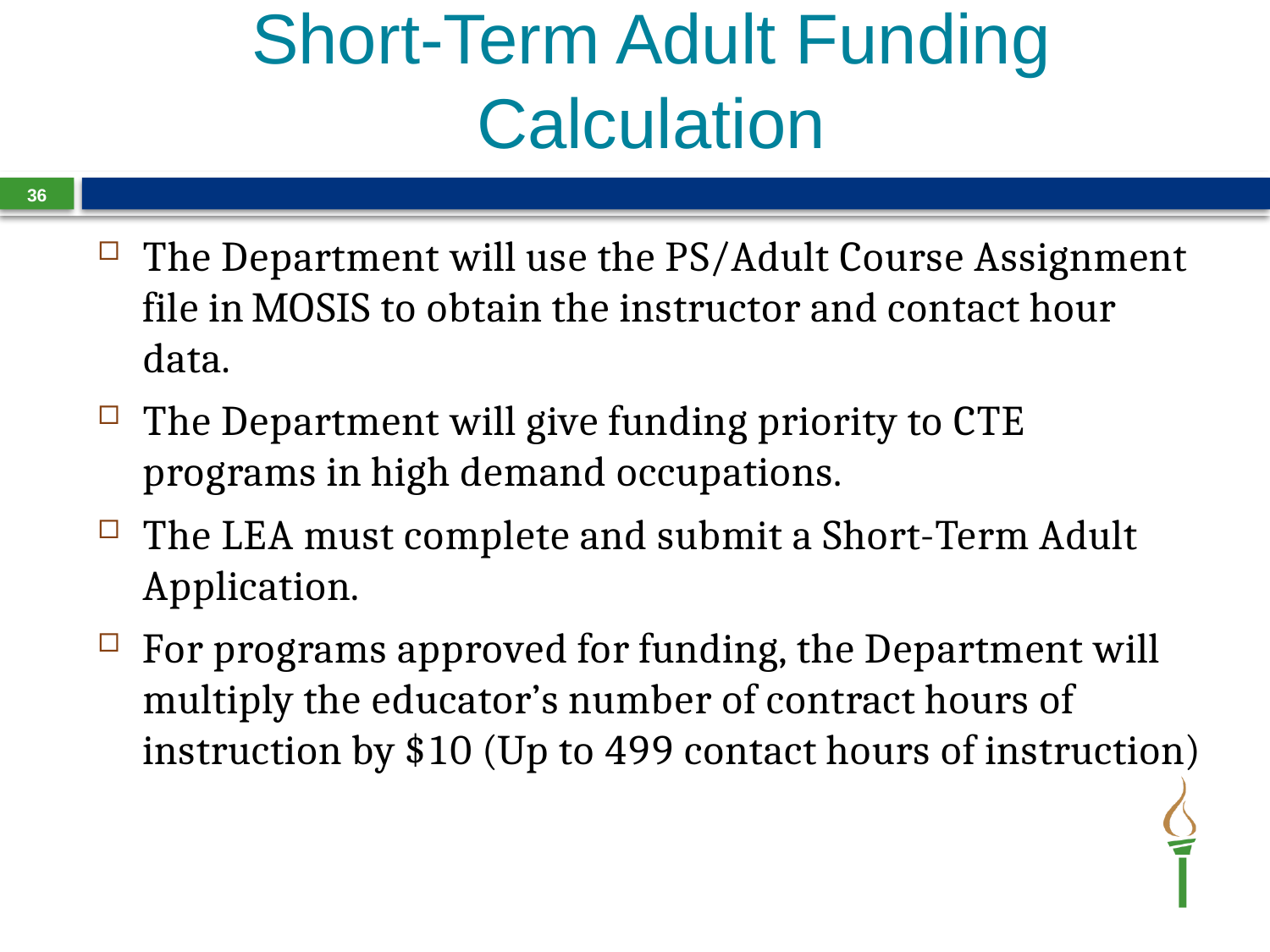

# Short-Term Adult Funding Calculation
36
The Department will use the PS/Adult Course Assignment file in MOSIS to obtain the instructor and contact hour data.
The Department will give funding priority to CTE programs in high demand occupations.
The LEA must complete and submit a Short-Term Adult Application.
For programs approved for funding, the Department will multiply the educator’s number of contract hours of instruction by $10 (Up to 499 contact hours of instruction)